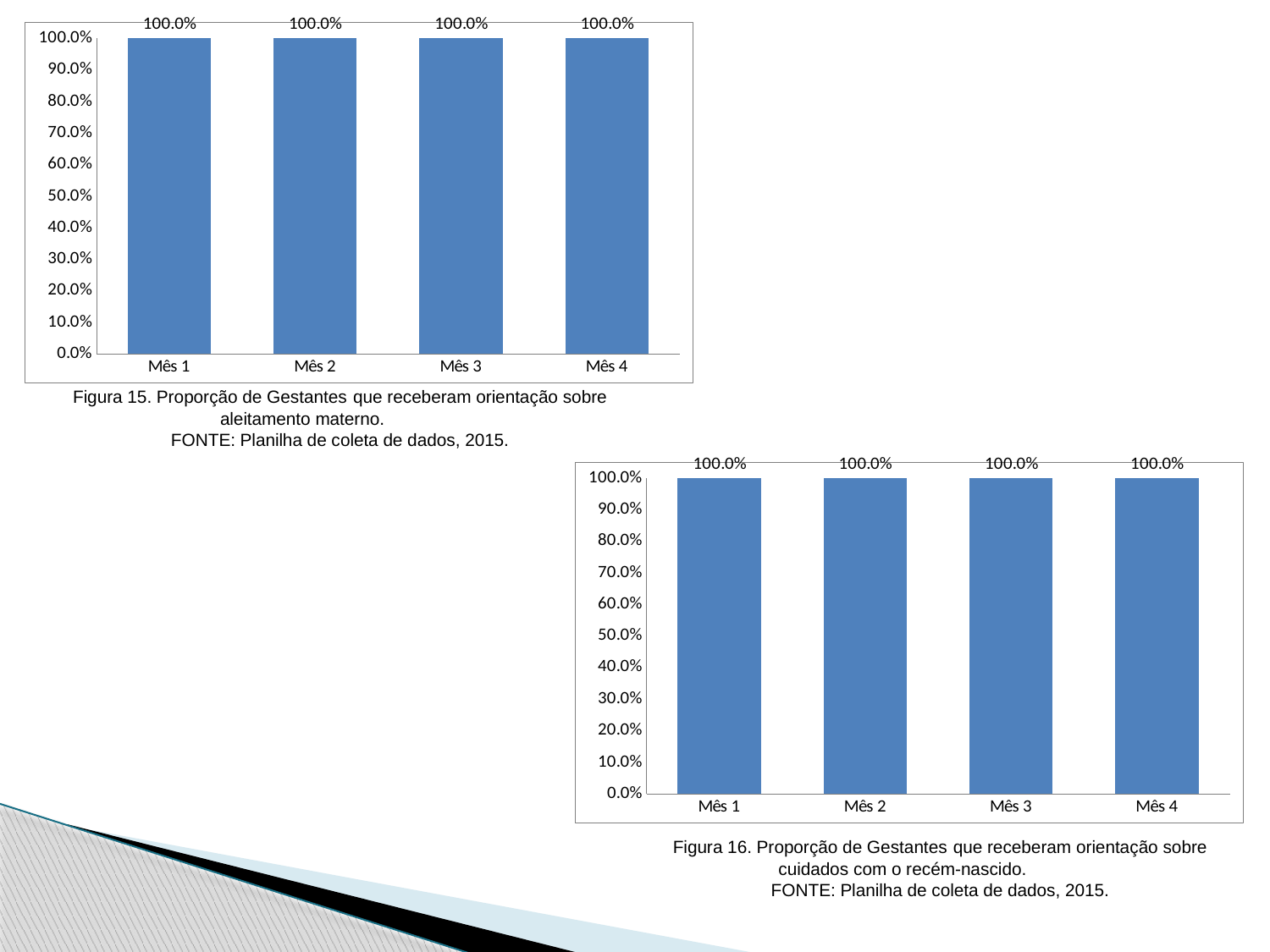

### Chart

| Category | Proporção de gestantes com pelo menos um exame ginecológico por trimestre |
|---|---|
| Mês 1 | 1.0 |
| Mês 2 | 1.0 |
| Mês 3 | 1.0 |
| Mês 4 | 1.0 |
Figura 15. Proporção de Gestantes que receberam orientação sobre aleitamento materno.
FONTE: Planilha de coleta de dados, 2015.

### Chart

| Category | Proporção de gestantes com pelo menos um exame ginecológico por trimestre |
|---|---|
| Mês 1 | 1.0 |
| Mês 2 | 1.0 |
| Mês 3 | 1.0 |
| Mês 4 | 1.0 |
Figura 16. Proporção de Gestantes que receberam orientação sobre cuidados com o recém-nascido.
FONTE: Planilha de coleta de dados, 2015.